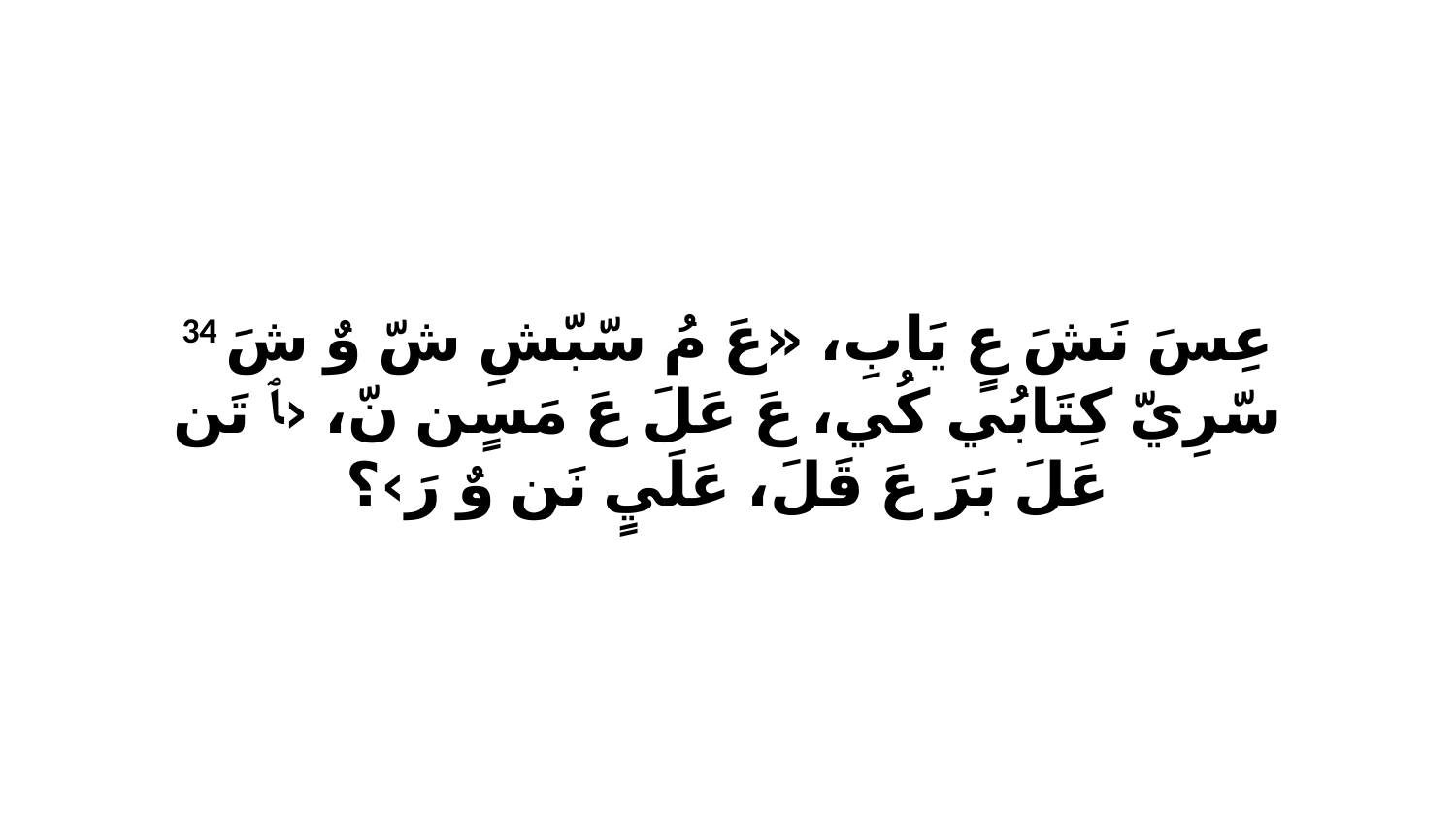

34 عِسَ نَشَ عٍ يَابِ، «عَ مُ سّبّشِ شّ وٌ شَ سّرِيّ كِتَابُي كُي، عَ عَلَ عَ مَسٍن نّ، ‹ﭑ تَن عَلَ بَرَ عَ قَلَ، عَلَيٍ نَن وٌ رَ›؟